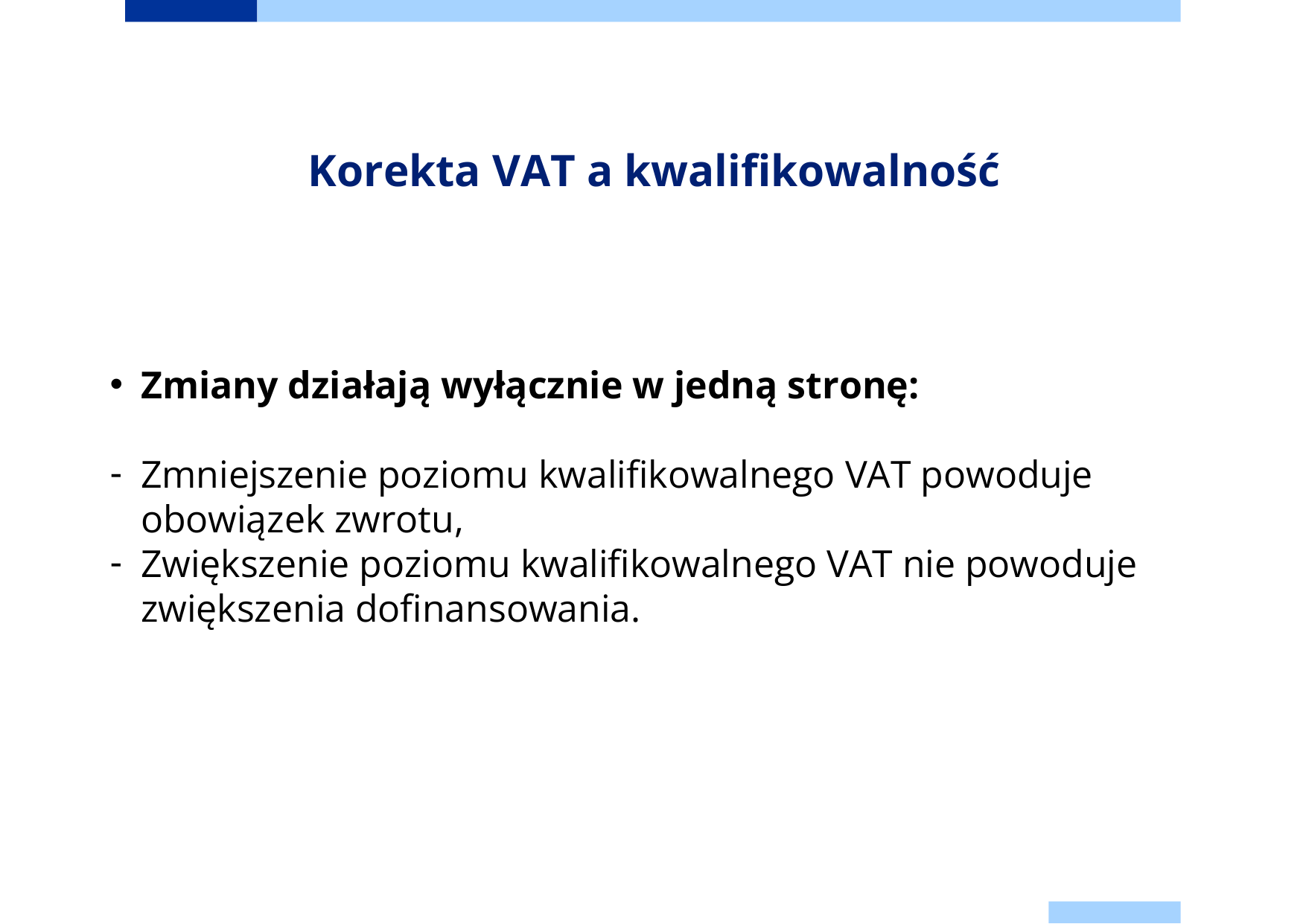

# Korekta VAT a kwalifikowalność
Zmiany działają wyłącznie w jedną stronę:

Zmniejszenie poziomu kwalifikowalnego VAT powoduje obowiązek zwrotu,
Zwiększenie poziomu kwalifikowalnego VAT nie powoduje zwiększenia dofinansowania.